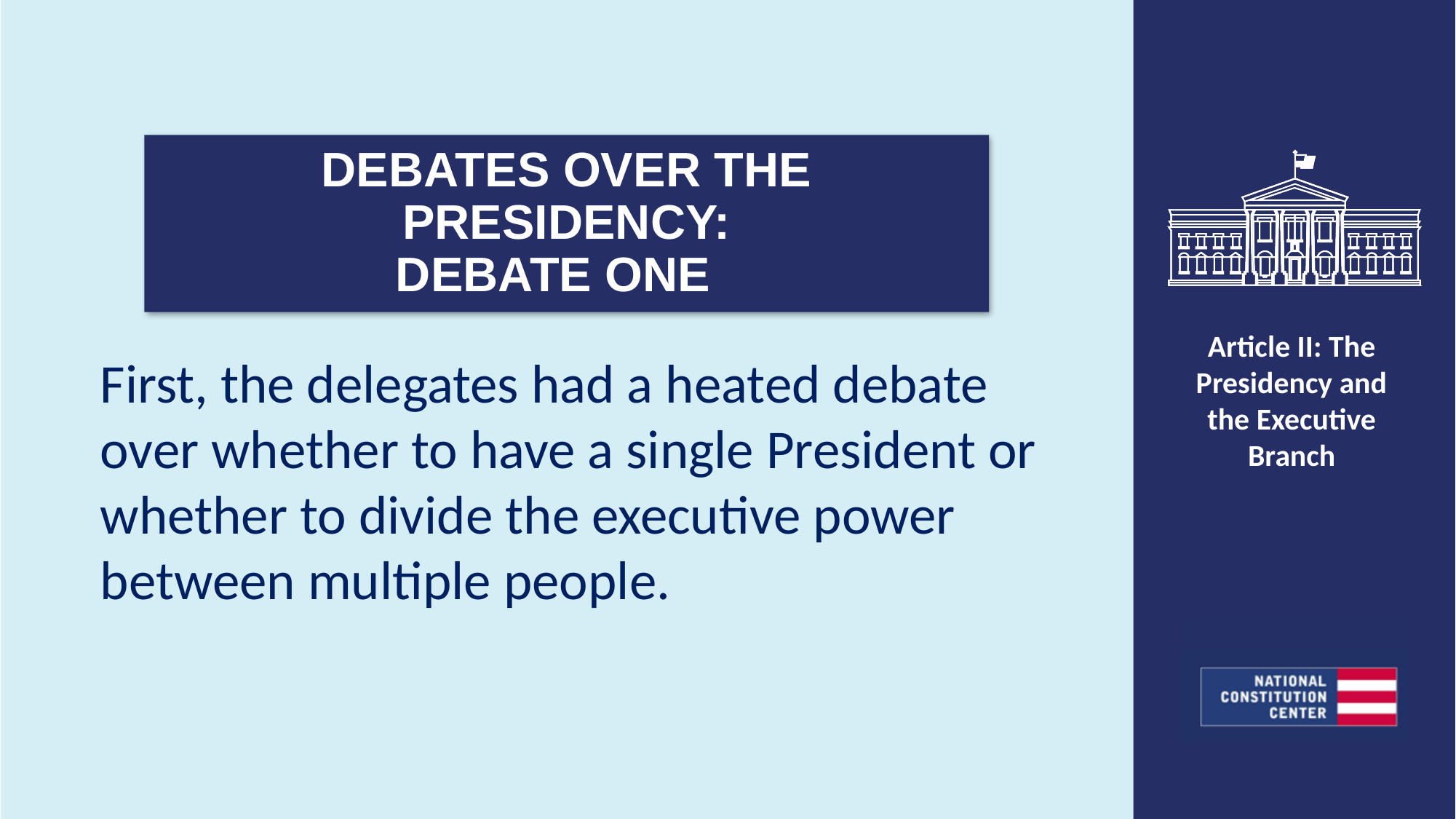

DEBATES OVER THE PRESIDENCY:
DEBATE ONE
First, the delegates had a heated debate over whether to have a single President or whether to divide the executive power between multiple people.